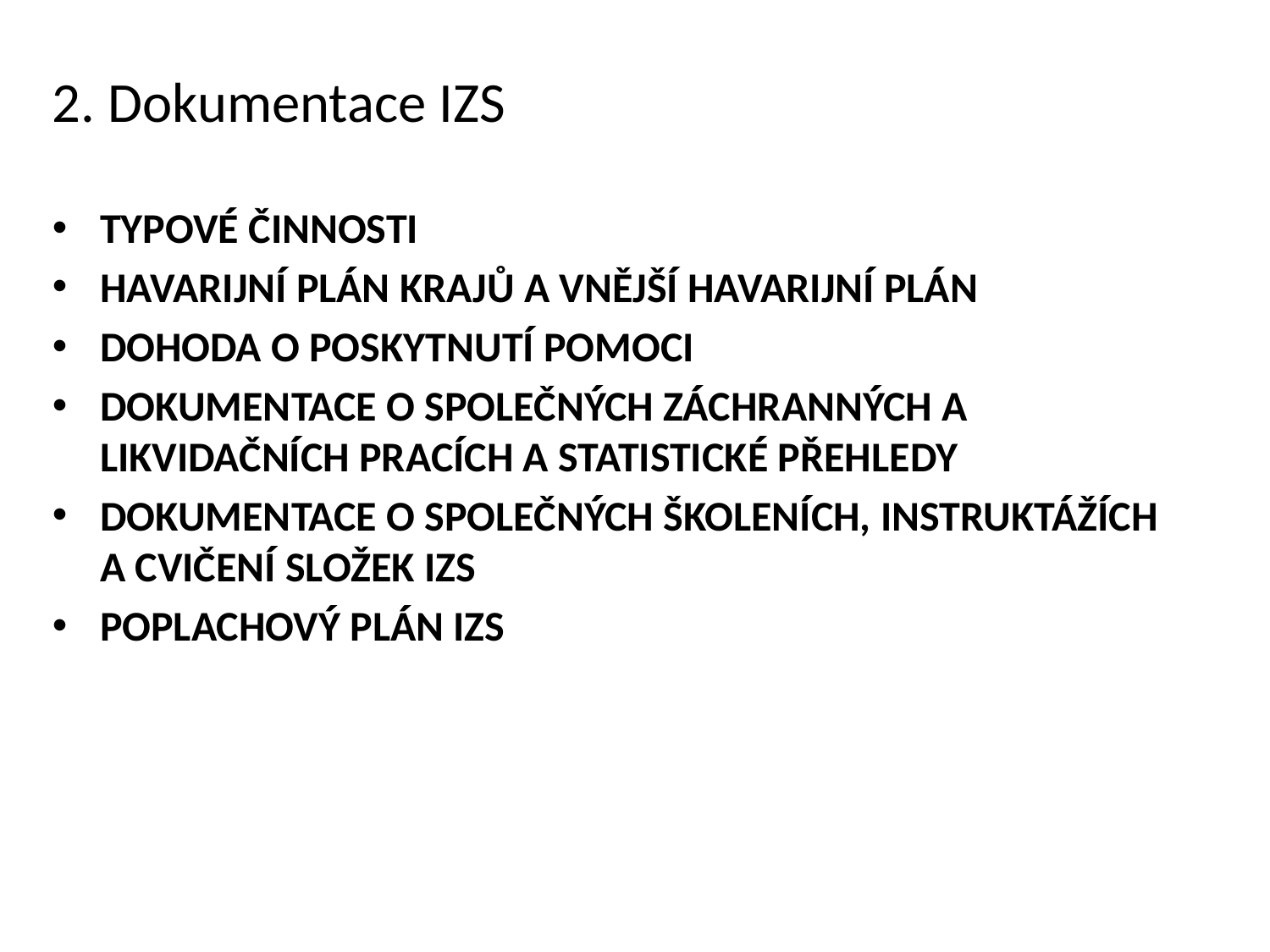

2. Dokumentace IZS

TYPOVÉ ČINNOSTI
HAVARIJNÍ PLÁN KRAJŮ A VNĚJŠÍ HAVARIJNÍ PLÁN
DOHODA O POSKYTNUTÍ POMOCI
DOKUMENTACE O SPOLEČNÝCH ZÁCHRANNÝCH A LIKVIDAČNÍCH PRACÍCH A STATISTICKÉ PŘEHLEDY
DOKUMENTACE O SPOLEČNÝCH ŠKOLENÍCH, INSTRUKTÁŽÍCH A CVIČENÍ SLOŽEK IZS
POPLACHOVÝ PLÁN IZS